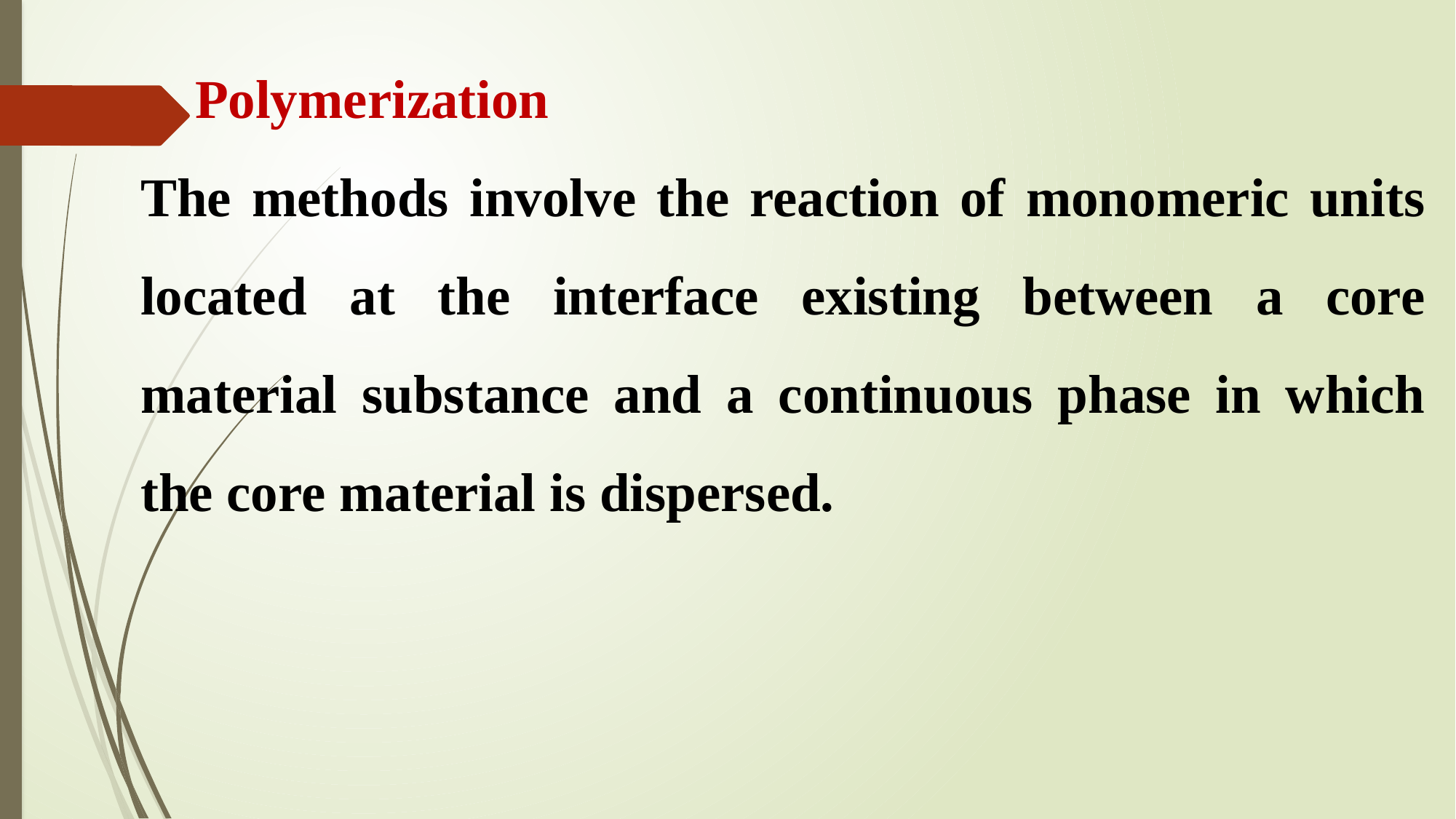

Polymerization
The methods involve the reaction of monomeric units located at the interface existing between a core material substance and a continuous phase in which the core material is dispersed.